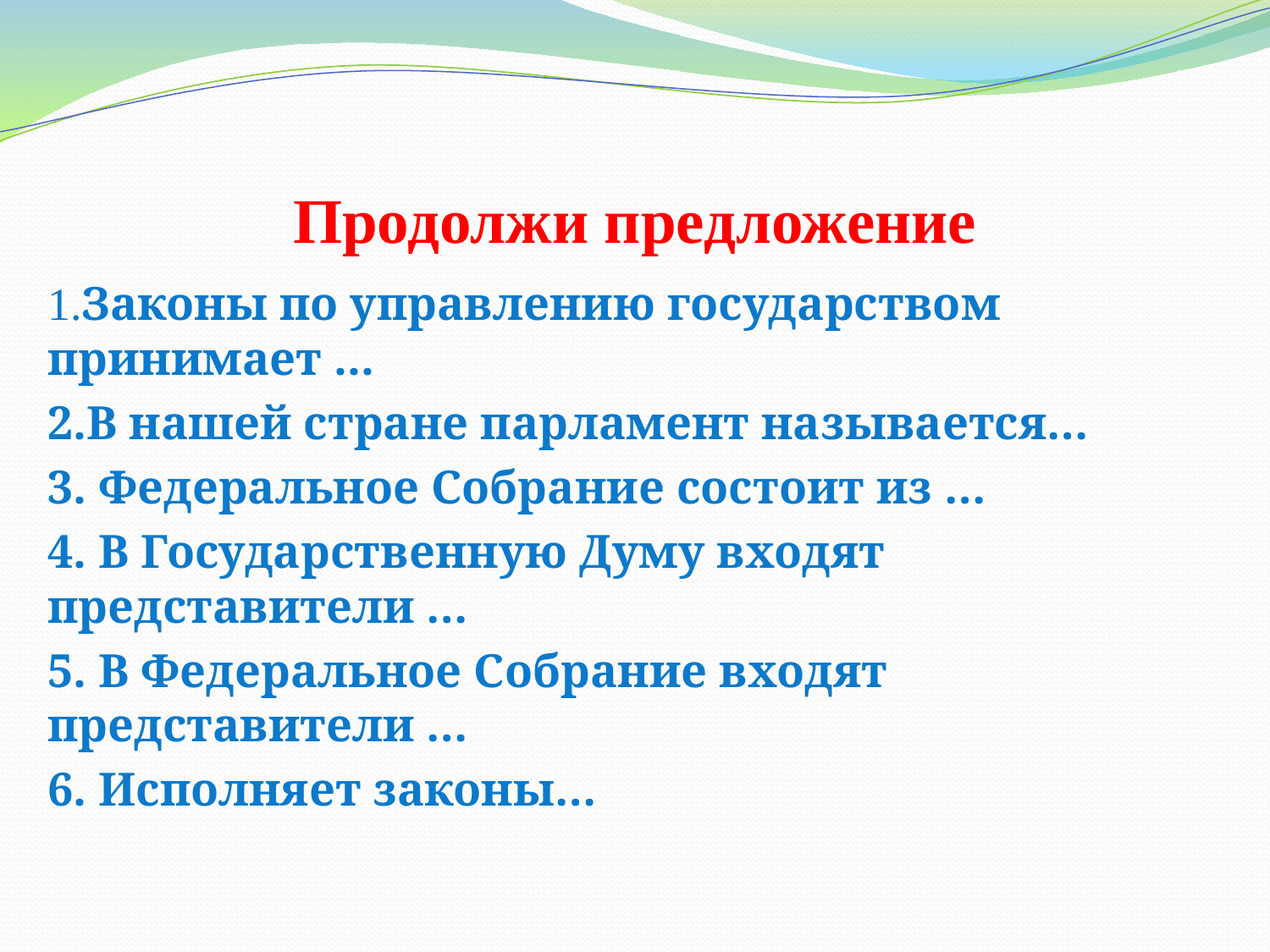

# Продолжи предложение
1.Законы по управлению государством принимает ...
2.В нашей стране парламент называется…
3. Федеральное Собрание состоит из …
4. В Государственную Думу входят представители …
5. В Федеральное Собрание входят представители …
6. Исполняет законы…